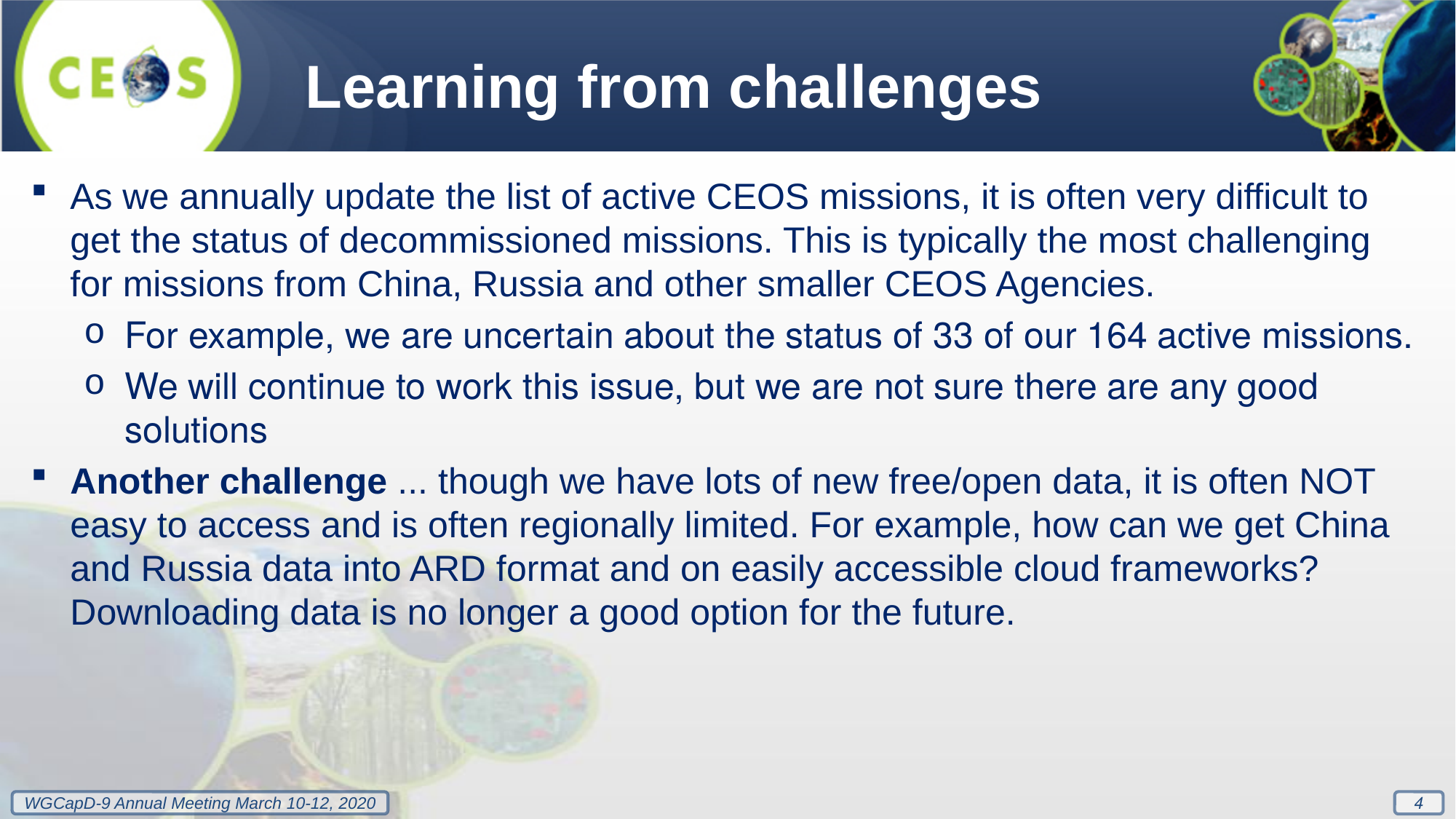

Learning from challenges
As we annually update the list of active CEOS missions, it is often very difficult to get the status of decommissioned missions. This is typically the most challenging for missions from China, Russia and other smaller CEOS Agencies.
For example, we are uncertain about the status of 33 of our 164 active missions.
We will continue to work this issue, but we are not sure there are any good solutions
Another challenge ... though we have lots of new free/open data, it is often NOT easy to access and is often regionally limited. For example, how can we get China and Russia data into ARD format and on easily accessible cloud frameworks? Downloading data is no longer a good option for the future.
4